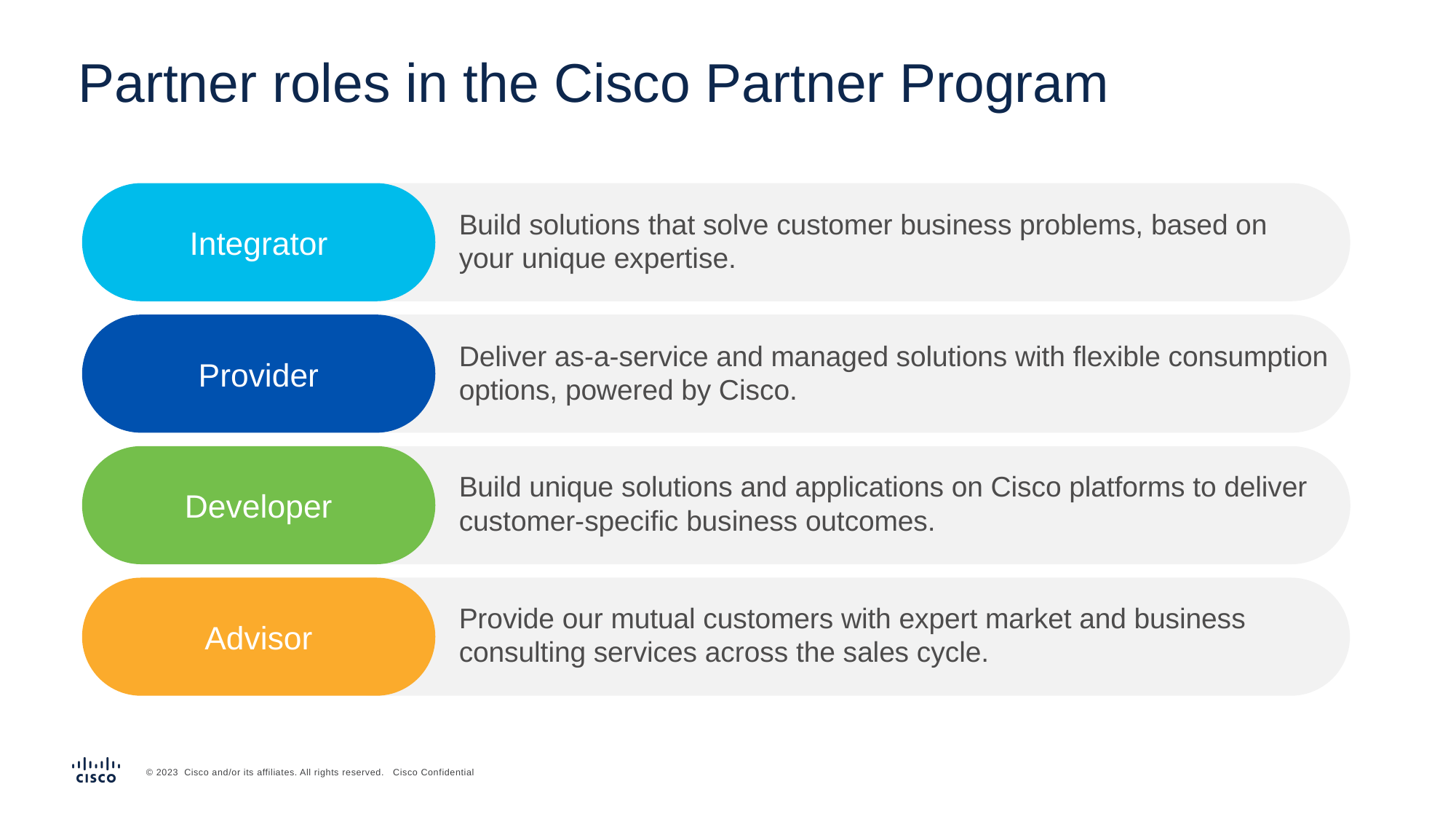

# Partner roles in the Cisco Partner Program
Integrator

Build solutions that solve customer business problems, based on your unique expertise.
Provider

Deliver as-a-service and managed solutions with flexible consumption options, powered by Cisco.
Developer

Build unique solutions and applications on Cisco platforms to deliver customer-specific business outcomes.
Advisor

Provide our mutual customers with expert market and business consulting services across the sales cycle.